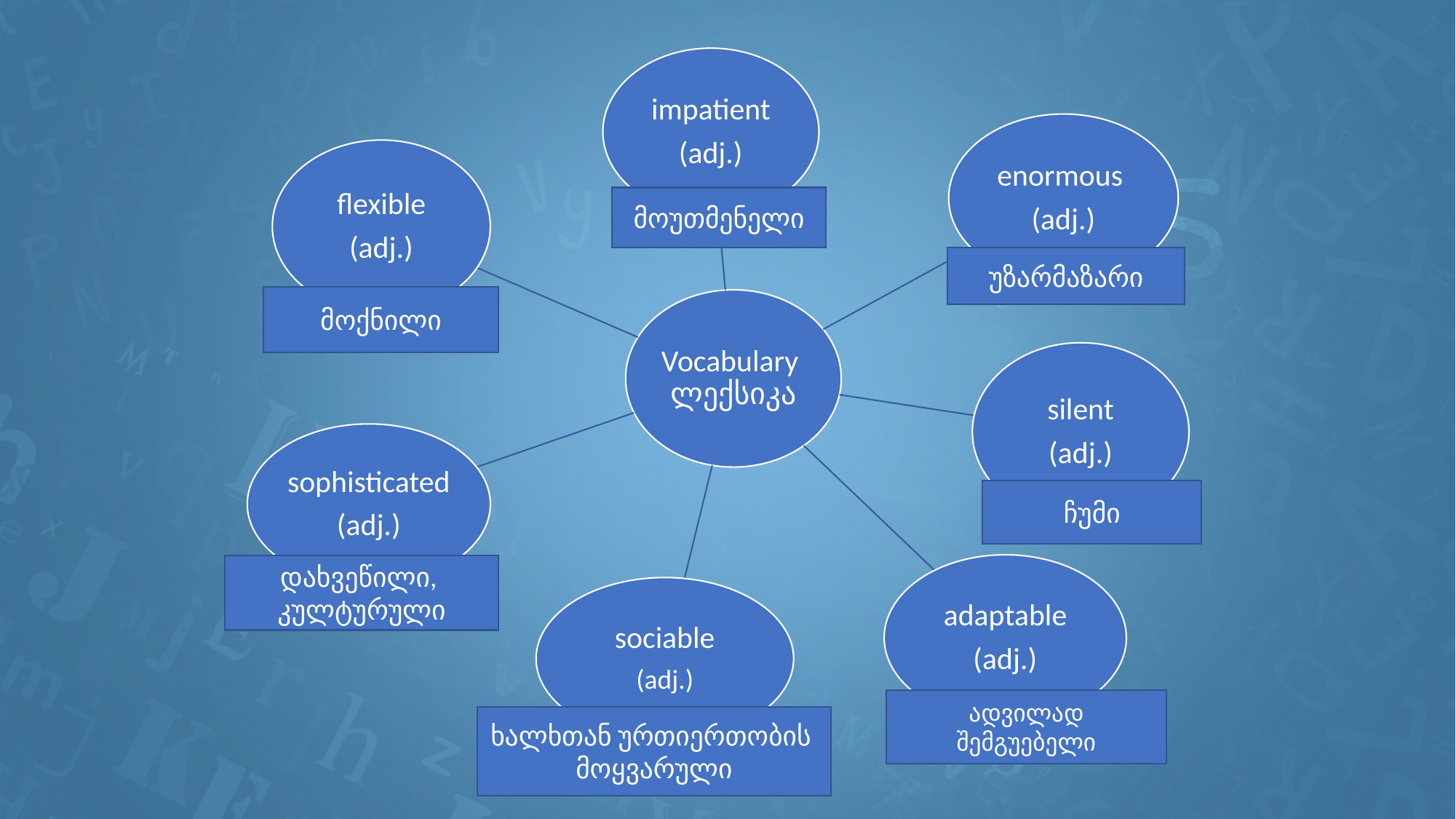

Vocabulary  ლექსიკა

impatient
(adj.)

enormous
(adj.)

silent
(adj.)

adaptable
(adj.)

sociable
(adj.)

sophisticated
(adj.)

flexible
(adj.)
მოუთმენელი

უზარმაზარი
მოქნილი
ჩუმი
დახვეწილი,
კულტურული
ადვილად შემგუებელი
ხალხთან ურთიერთობის
მოყვარული